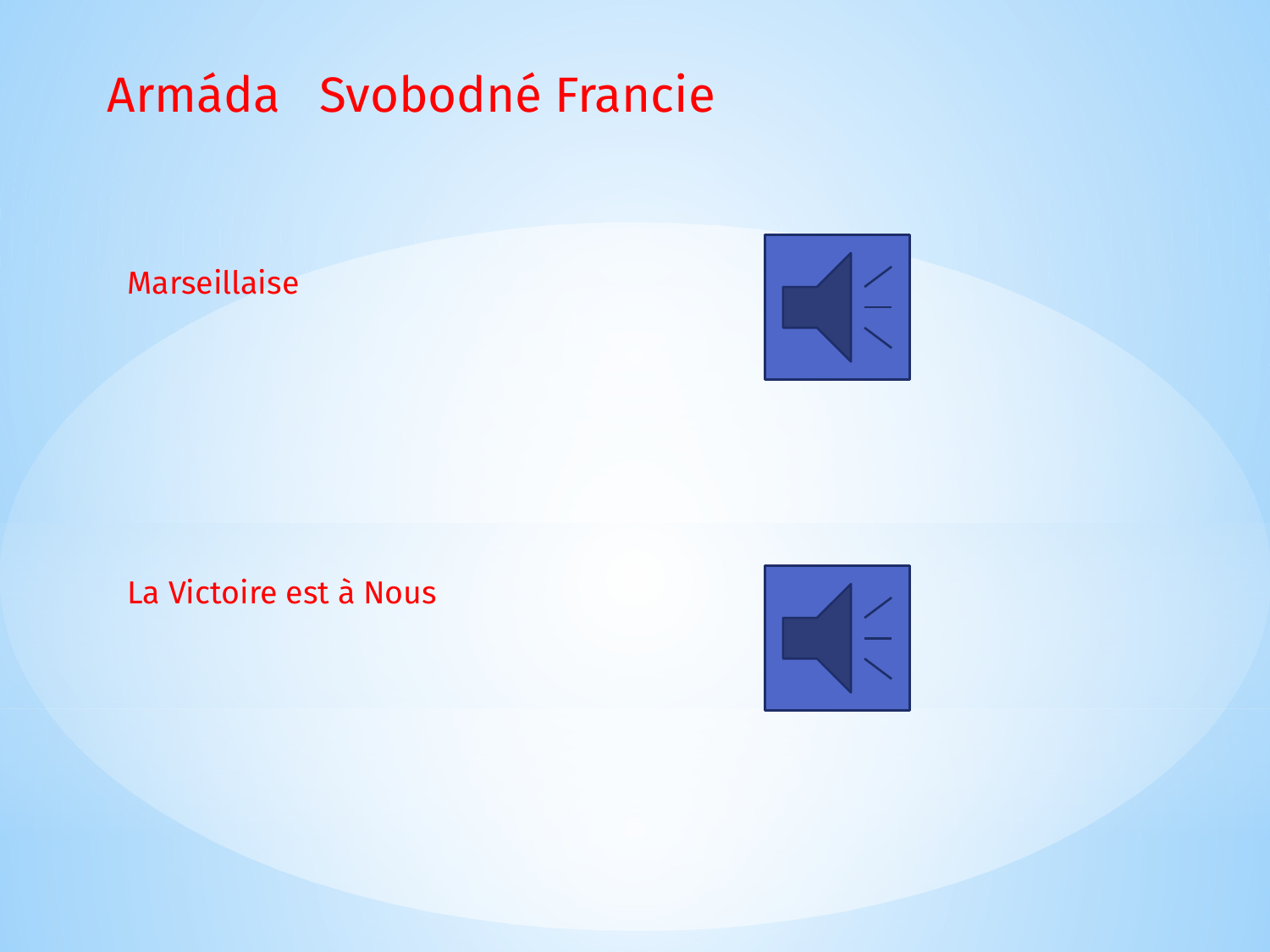

Armáda   Svobodné Francie

Marseillaise
La Victoire est à Nous